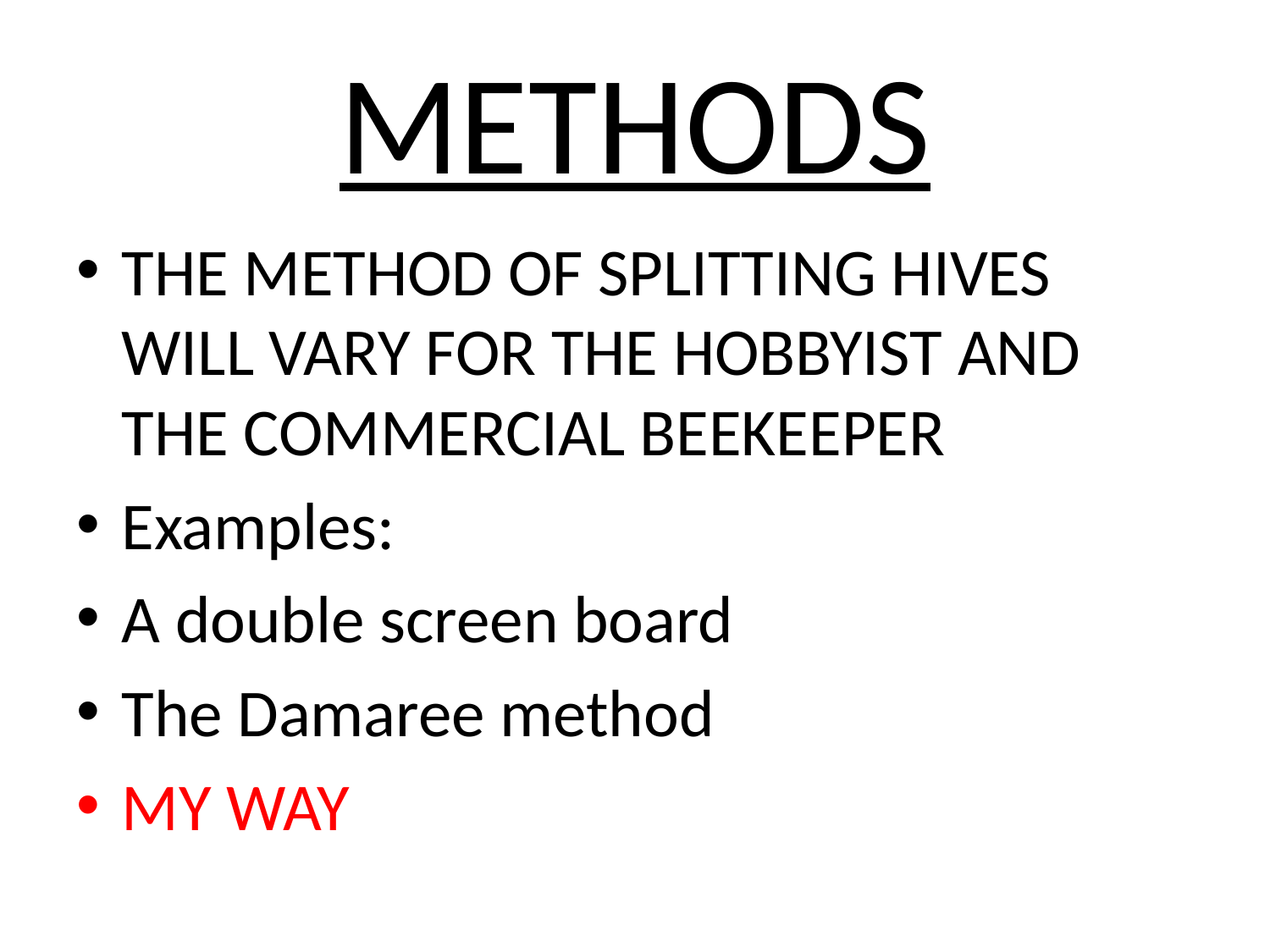

# METHODS
THE METHOD OF SPLITTING HIVES WILL VARY FOR THE HOBBYIST AND THE COMMERCIAL BEEKEEPER
Examples:
A double screen board
The Damaree method
MY WAY